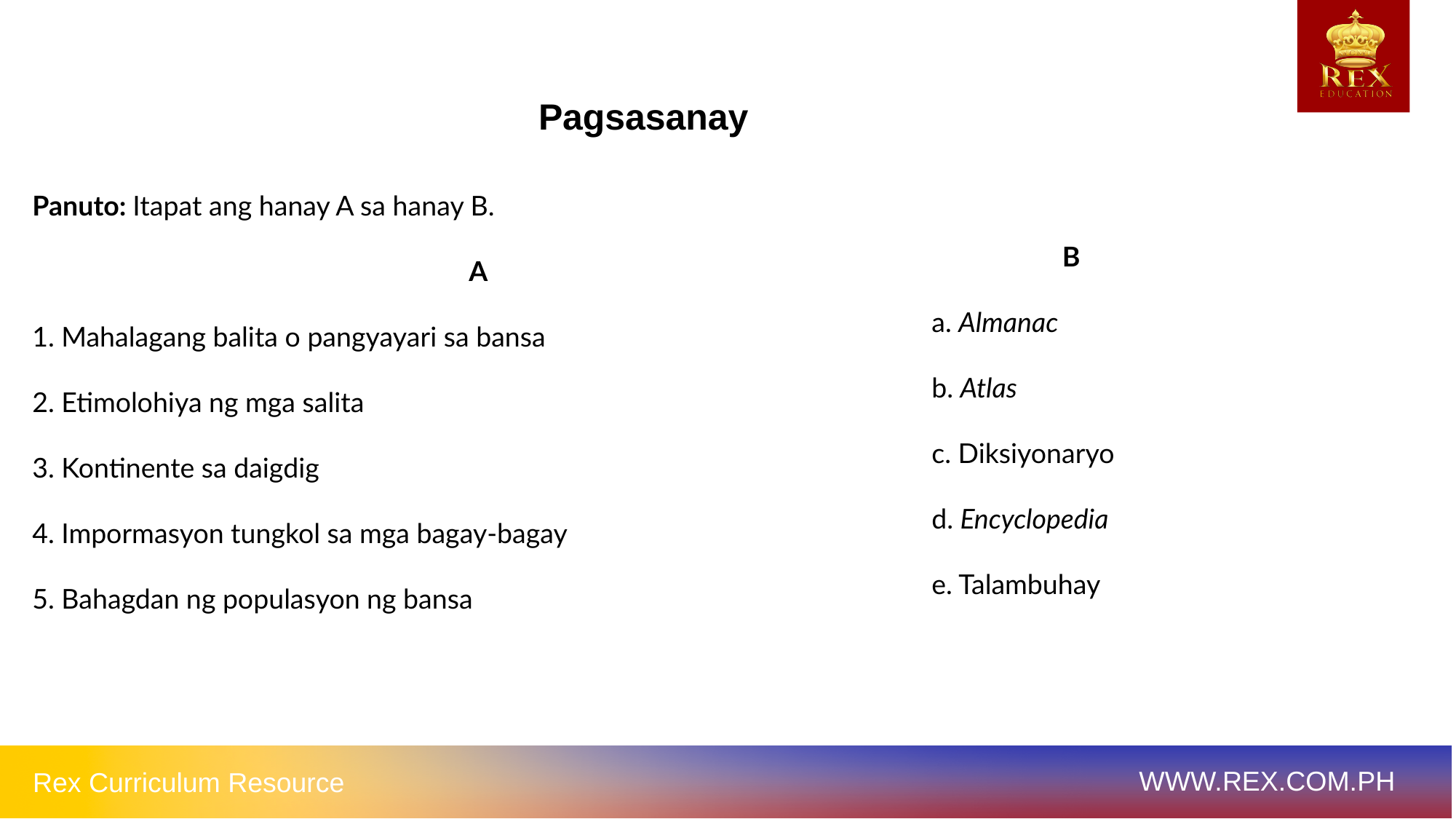

# Pagsasanay
Panuto: Itapat ang hanay A sa hanay B.

				A
1. Mahalagang balita o pangyayari sa bansa
2. Etimolohiya ng mga salita
3. Kontinente sa daigdig
4. Impormasyon tungkol sa mga bagay-bagay
5. Bahagdan ng populasyon ng bansa
B
a. Almanac
b. Atlas
c. Diksiyonaryo
d. Encyclopedia
e. Talambuhay